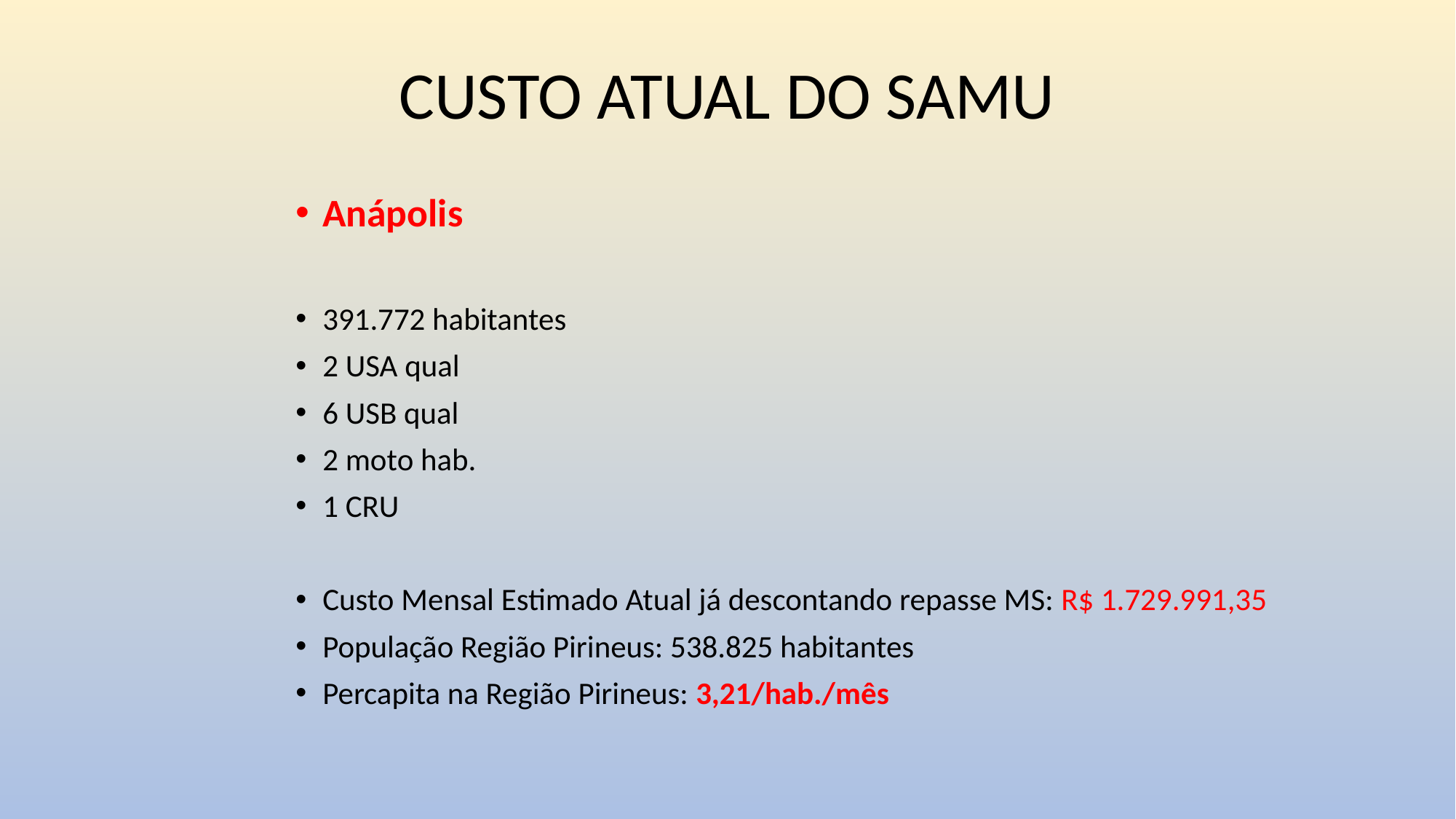

CUSTO ATUAL DO SAMU
Anápolis

391.772 habitantes
2 USA qual
6 USB qual
2 moto hab.
1 CRU

Custo Mensal Estimado Atual já descontando repasse MS: R$ 1.729.991,35
População Região Pirineus: 538.825 habitantes
Percapita na Região Pirineus: 3,21/hab./mês